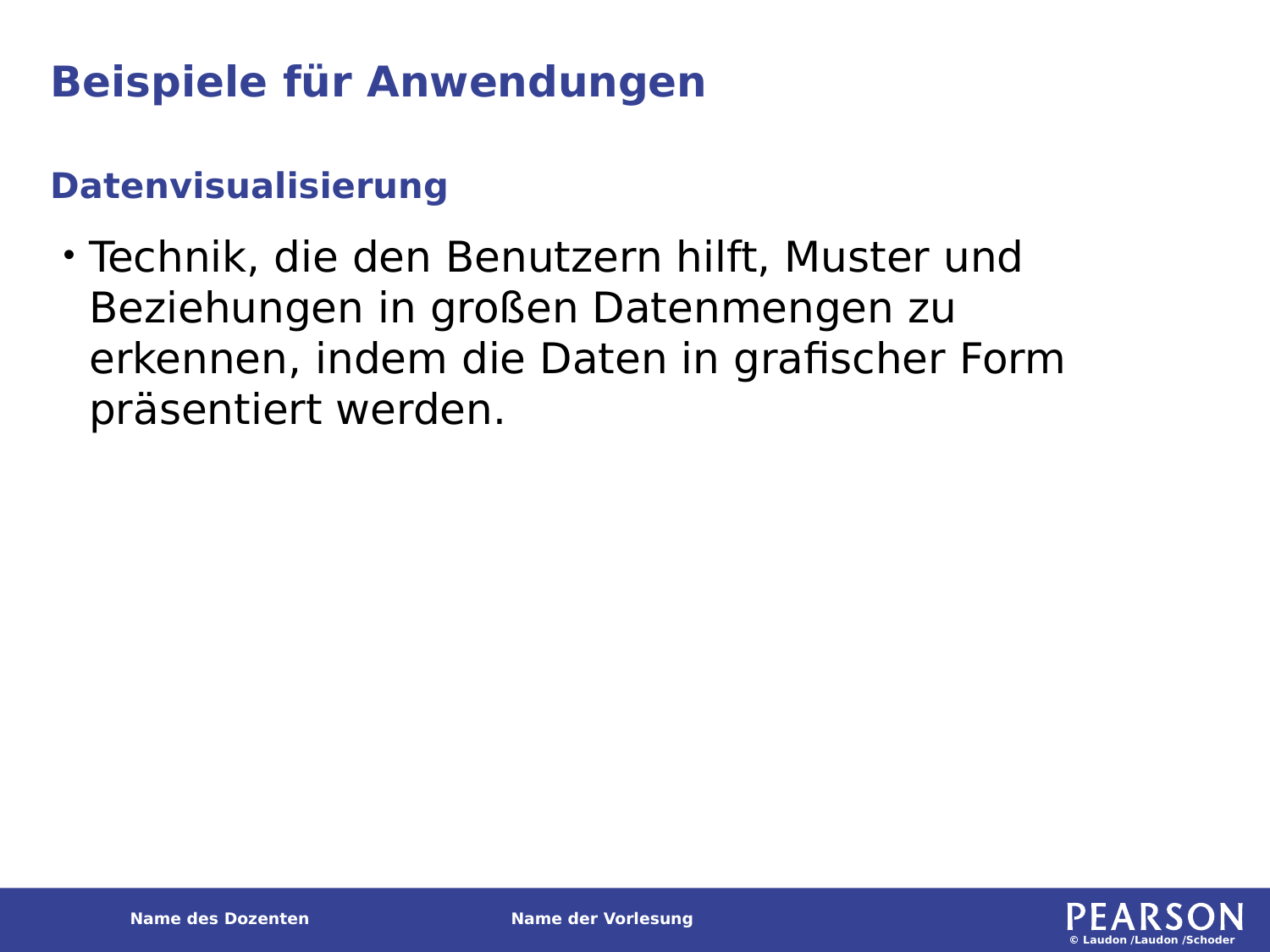

# Beispiele für Anwendungen
Datenvisualisierung
Technik, die den Benutzern hilft, Muster und Beziehungen in großen Datenmengen zu erkennen, indem die Daten in grafischer Form präsentiert werden.